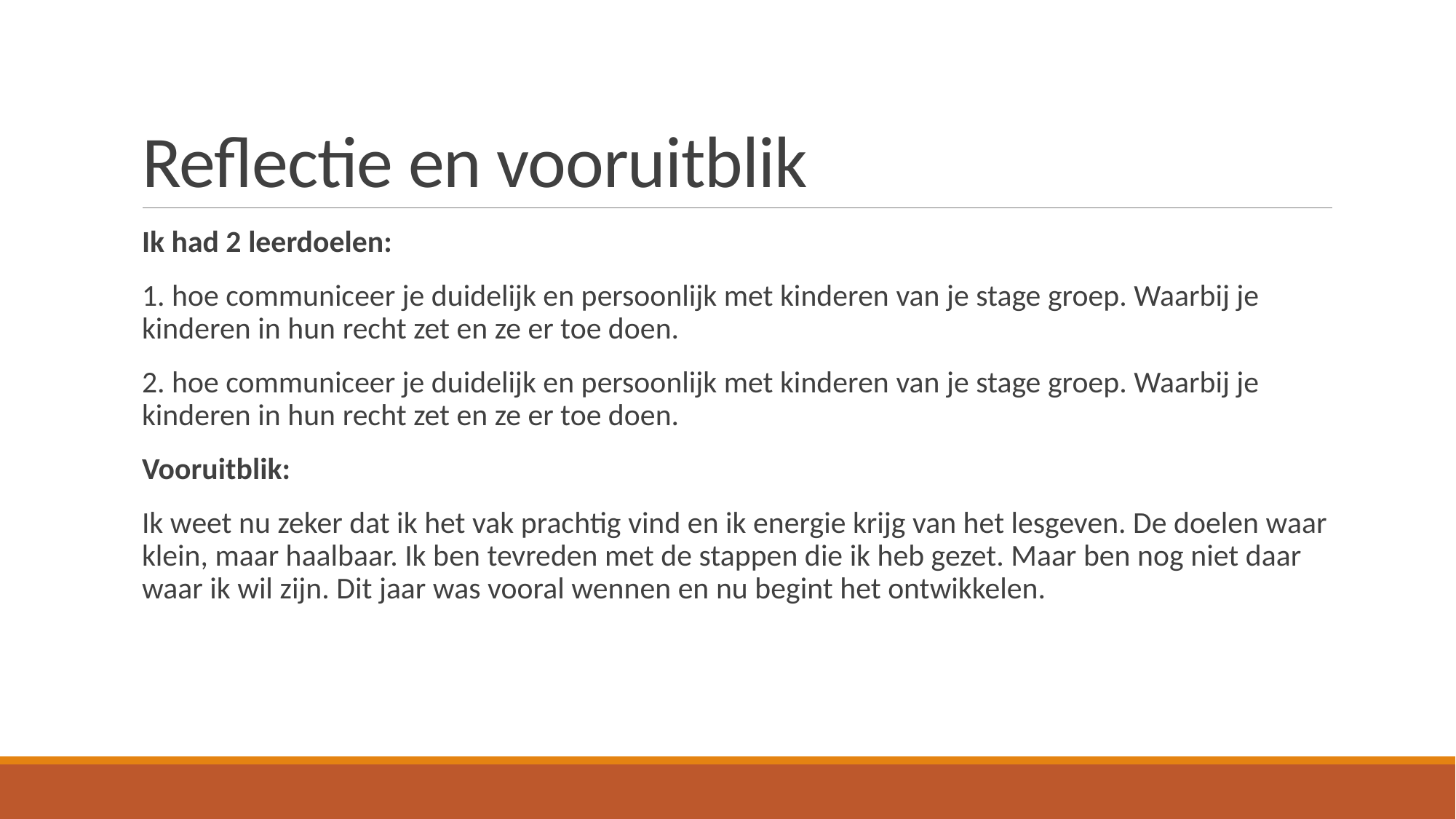

# Reflectie en vooruitblik
Ik had 2 leerdoelen:
1. hoe communiceer je duidelijk en persoonlijk met kinderen van je stage groep. Waarbij je kinderen in hun recht zet en ze er toe doen.
2. hoe communiceer je duidelijk en persoonlijk met kinderen van je stage groep. Waarbij je kinderen in hun recht zet en ze er toe doen.
Vooruitblik:
Ik weet nu zeker dat ik het vak prachtig vind en ik energie krijg van het lesgeven. De doelen waar klein, maar haalbaar. Ik ben tevreden met de stappen die ik heb gezet. Maar ben nog niet daar waar ik wil zijn. Dit jaar was vooral wennen en nu begint het ontwikkelen.